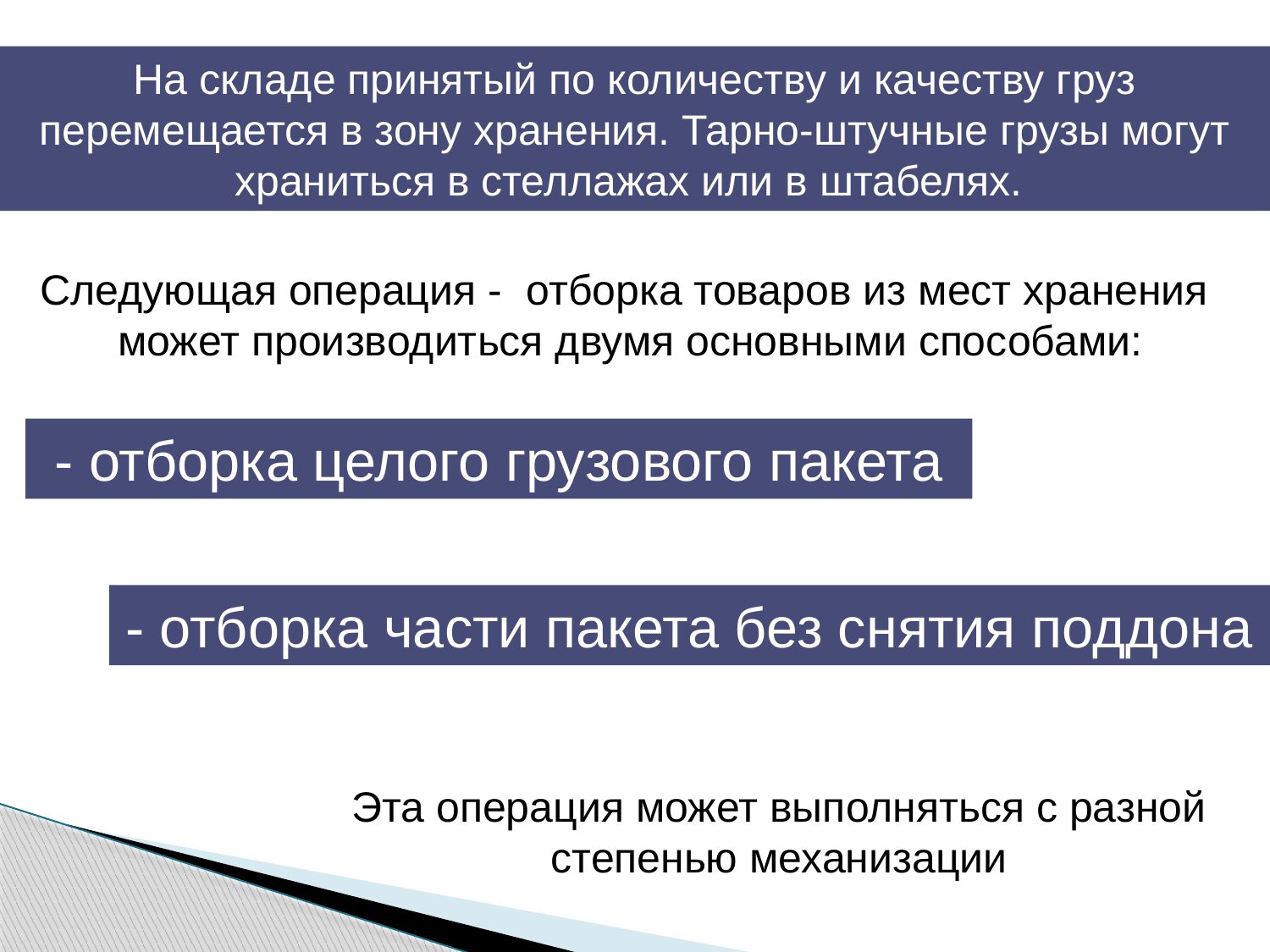

На складе принятый по количеству и качеству груз перемещается в зону хранения. Тарно-штучные грузы могут храниться в стеллажах или в штабелях.
Следующая операция -  отборка товаров из мест хранения  может производиться двумя основными способами:
- отборка целого грузового пакета
- отборка части пакета без снятия поддона
Эта операция может выполняться с разной степенью механизации